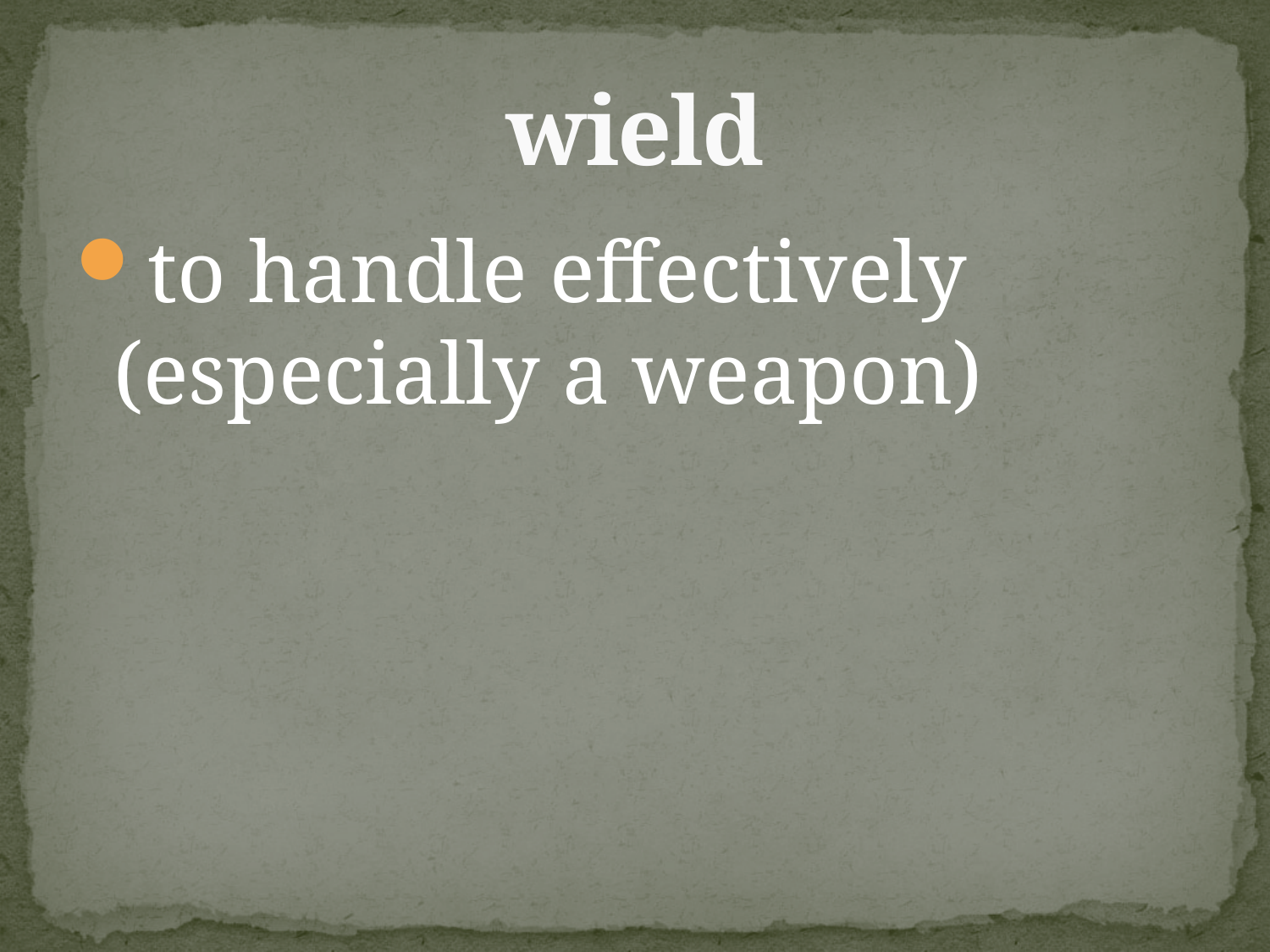

# wield
to handle effectively (especially a weapon)